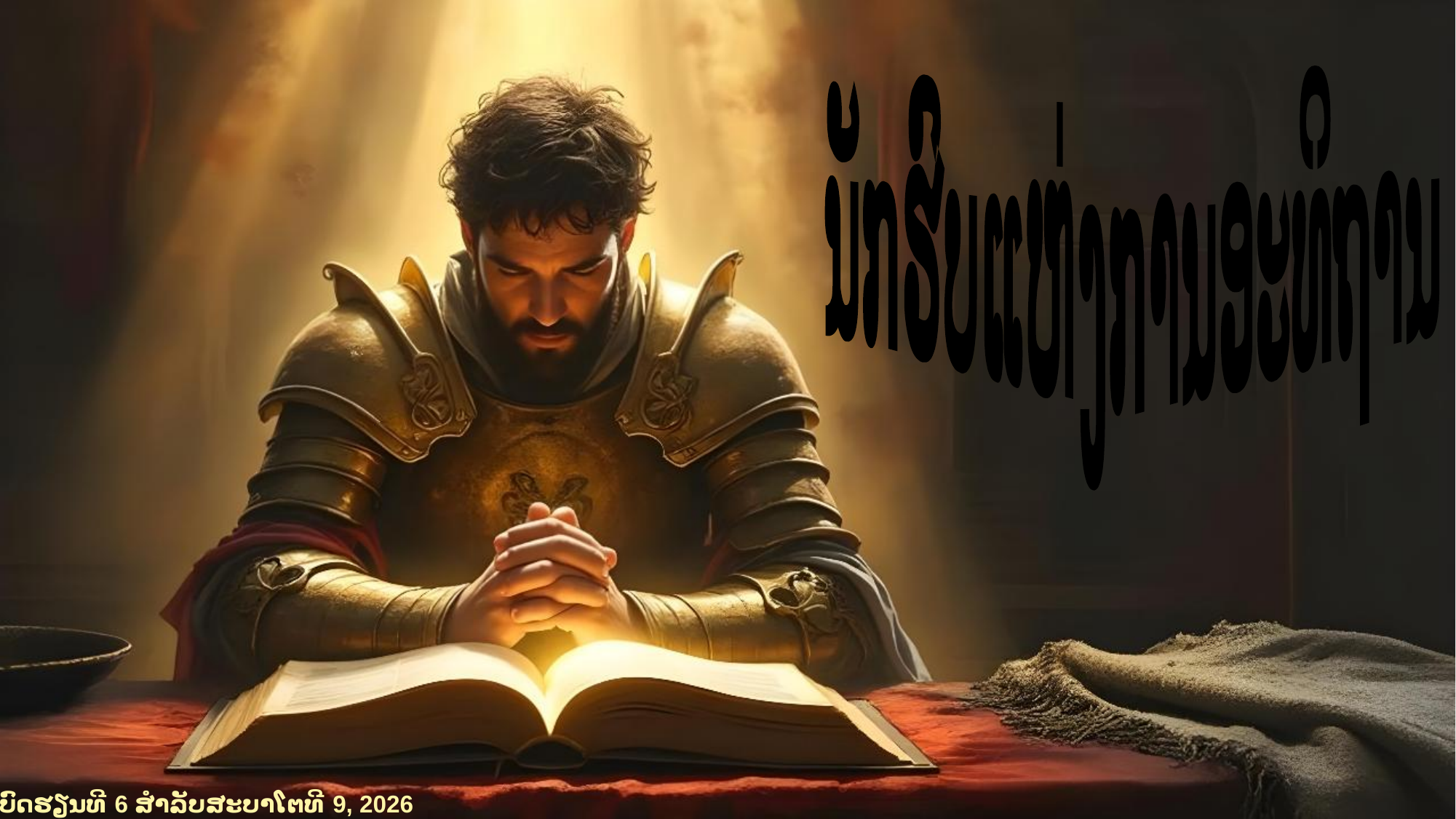

ນັກຮົບແຫ່ງການອະທິຖານ
ບົດຮຽນທີ 6 ສໍາລັບສະບາໂຕທີ 9, 2026